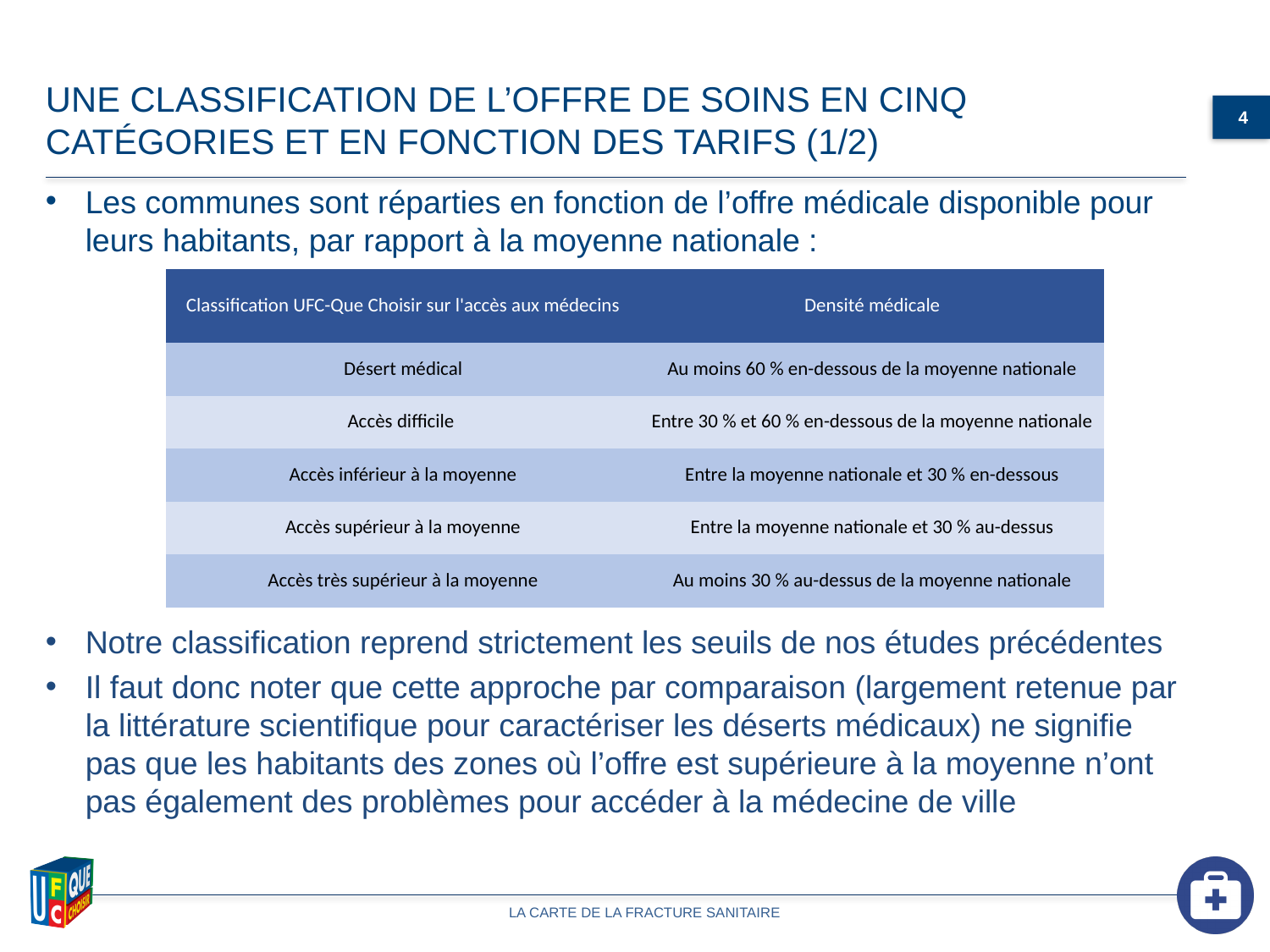

Une classification de l’offre de soins en cinq catégories et en fonction des tarifs (1/2)
Les communes sont réparties en fonction de l’offre médicale disponible pour leurs habitants, par rapport à la moyenne nationale :

Notre classification reprend strictement les seuils de nos études précédentes
Il faut donc noter que cette approche par comparaison (largement retenue par la littérature scientifique pour caractériser les déserts médicaux) ne signifie pas que les habitants des zones où l’offre est supérieure à la moyenne n’ont pas également des problèmes pour accéder à la médecine de ville

| Classification UFC-Que Choisir sur l'accès aux médecins | Densité médicale |
| --- | --- |
| Désert médical | Au moins 60 % en-dessous de la moyenne nationale |
| Accès difficile | Entre 30 % et 60 % en-dessous de la moyenne nationale |
| Accès inférieur à la moyenne | Entre la moyenne nationale et 30 % en-dessous |
| Accès supérieur à la moyenne | Entre la moyenne nationale et 30 % au-dessus |
| Accès très supérieur à la moyenne | Au moins 30 % au-dessus de la moyenne nationale |
La carte de la fracture sanitaire